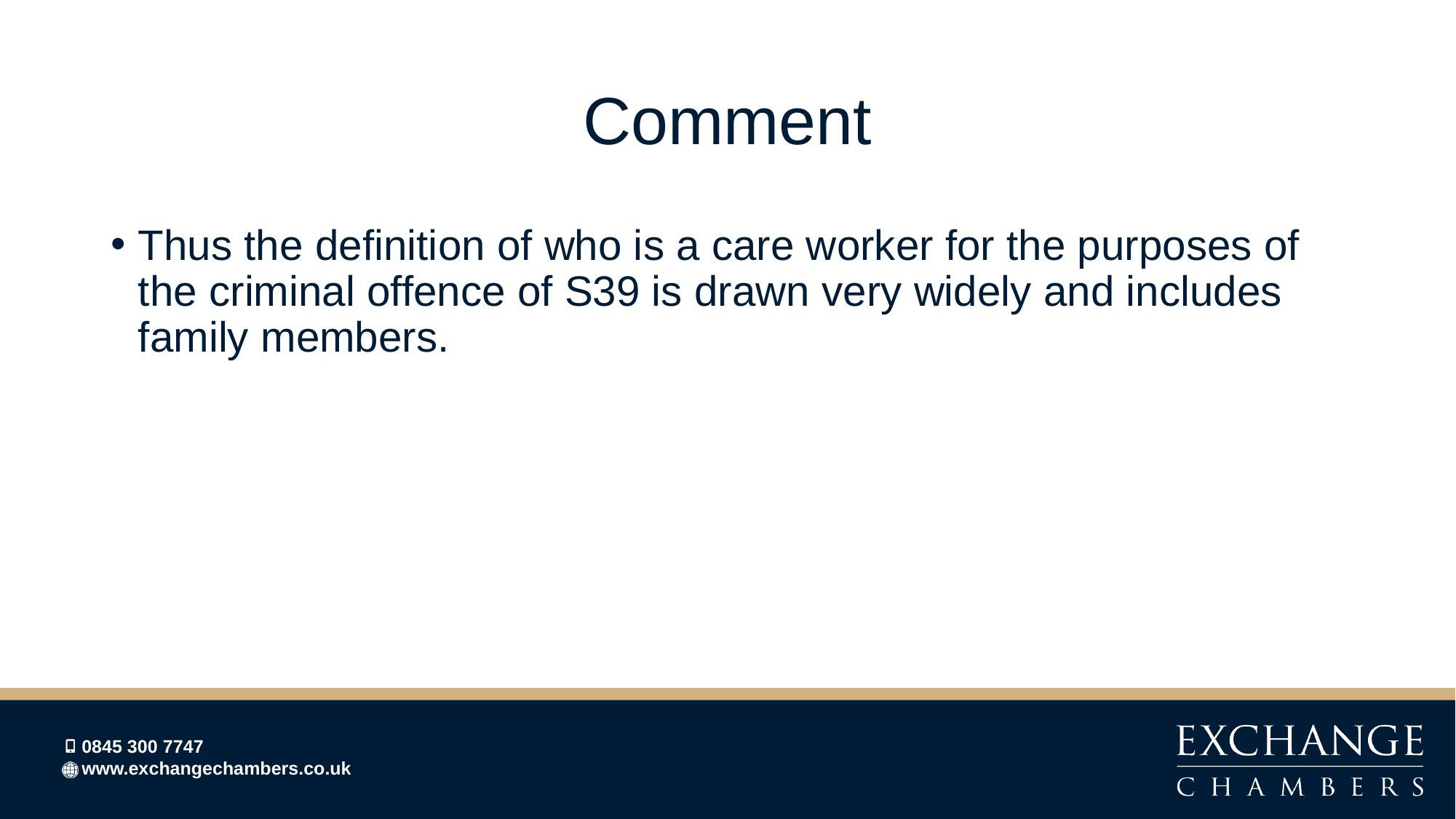

# Comment
Thus the definition of who is a care worker for the purposes of the criminal offence of S39 is drawn very widely and includes family members.